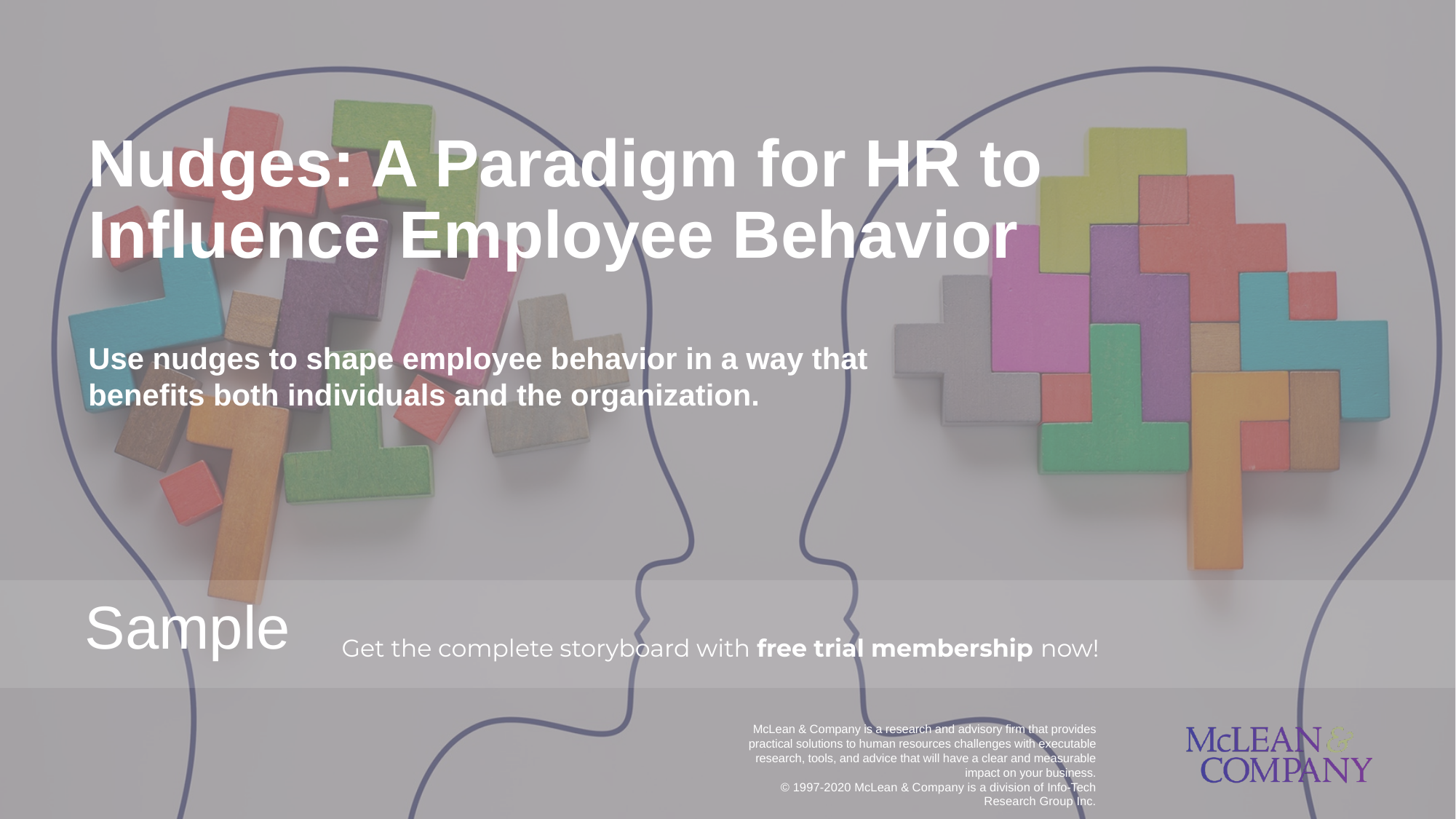

Nudges: A Paradigm for HR to Influence Employee Behavior
Use nudges to shape employee behavior in a way that benefits both individuals and the organization.

Get the complete storyboard with free trial membership now!
Sample